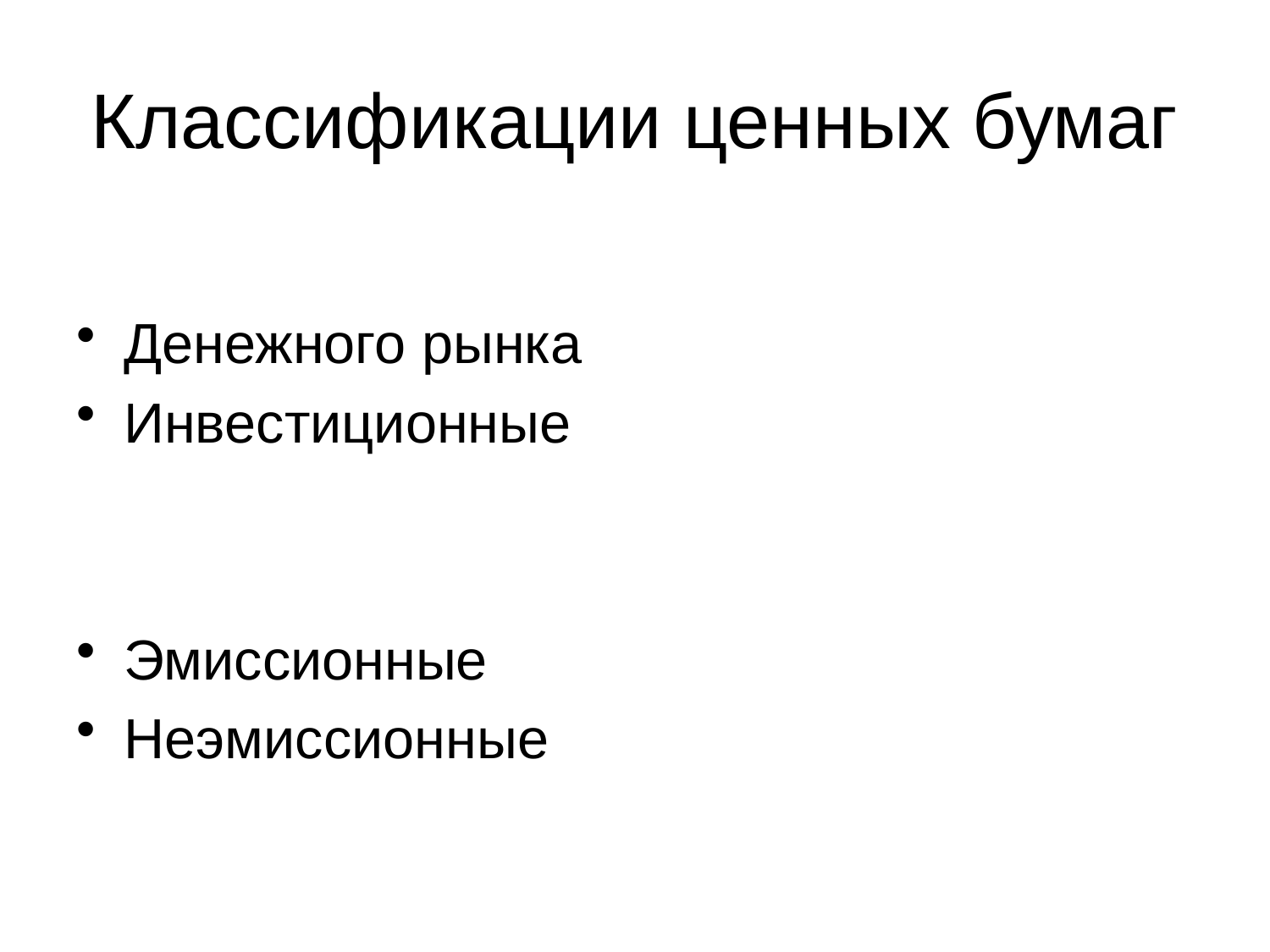

# Классификации ценных бумаг

Денежного рынка
Инвестиционные

Эмиссионные
Неэмиссионные